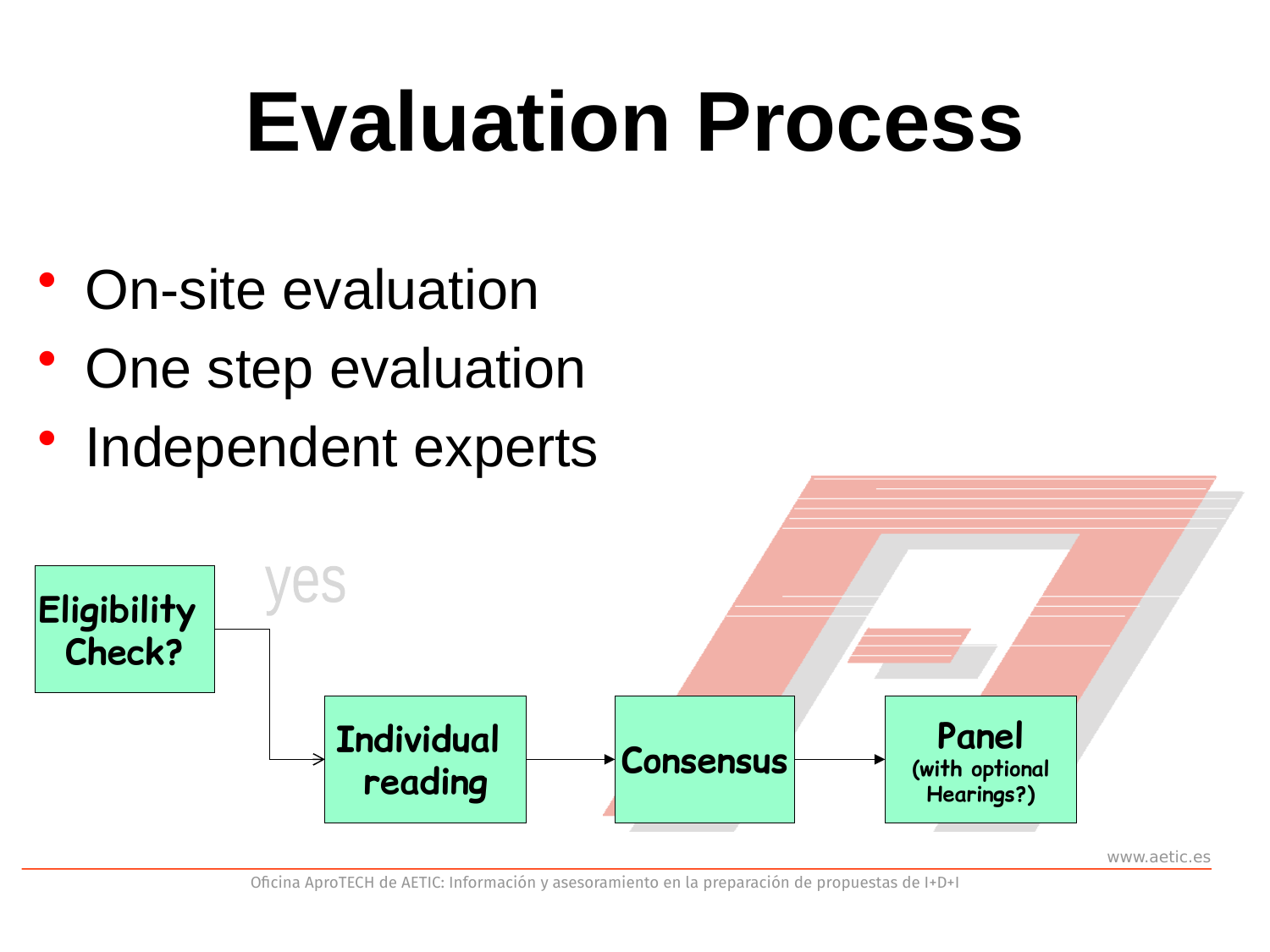

# Evaluation Process
On-site evaluation
One step evaluation
Independent experts
Eligibility
Check?
yes
Individual
reading
Consensus
Panel
(with optional
Hearings?)